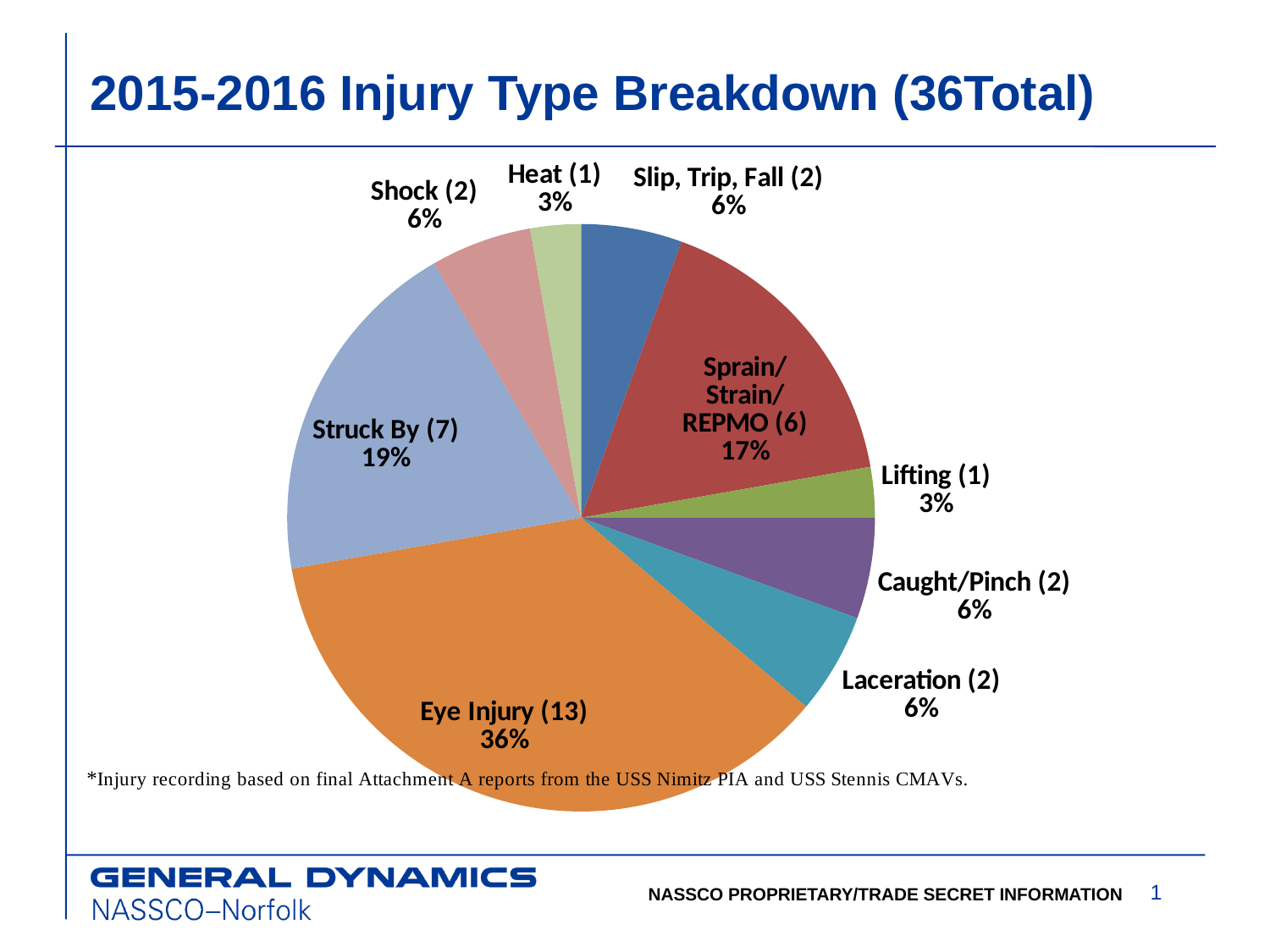

# 2015-2016 Injury Type Breakdown (36Total)

### Chart

| Category |  |
|---|---|
| Slip, Trip, Fall (2) | 2.0 |
| Sprain/Strain/REPMO (6) | 6.0 |
| Lifting (1) | 1.0 |
| Caught/Pinch (2) | 2.0 |
| Laceration (2) | 2.0 |
| Eye Injury (13) | 13.0 |
| Struck By (7) | 7.0 |
| Shock (2) | 2.0 |
| Heat (1) | 1.0 |
| Hearing, Shock, Other (9) | None |